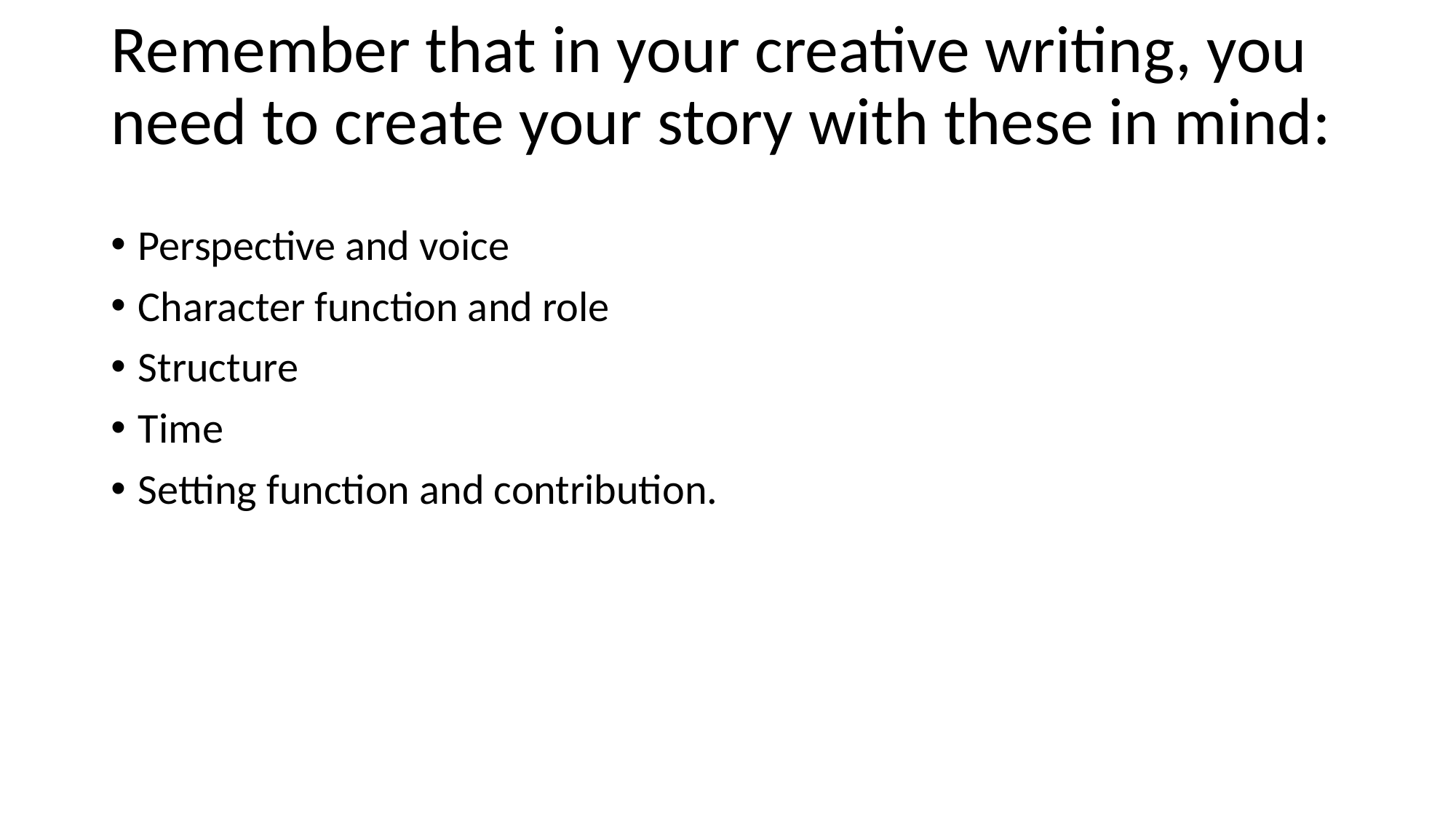

# Remember that in your creative writing, you need to create your story with these in mind:
Perspective and voice
Character function and role
Structure
Time
Setting function and contribution.